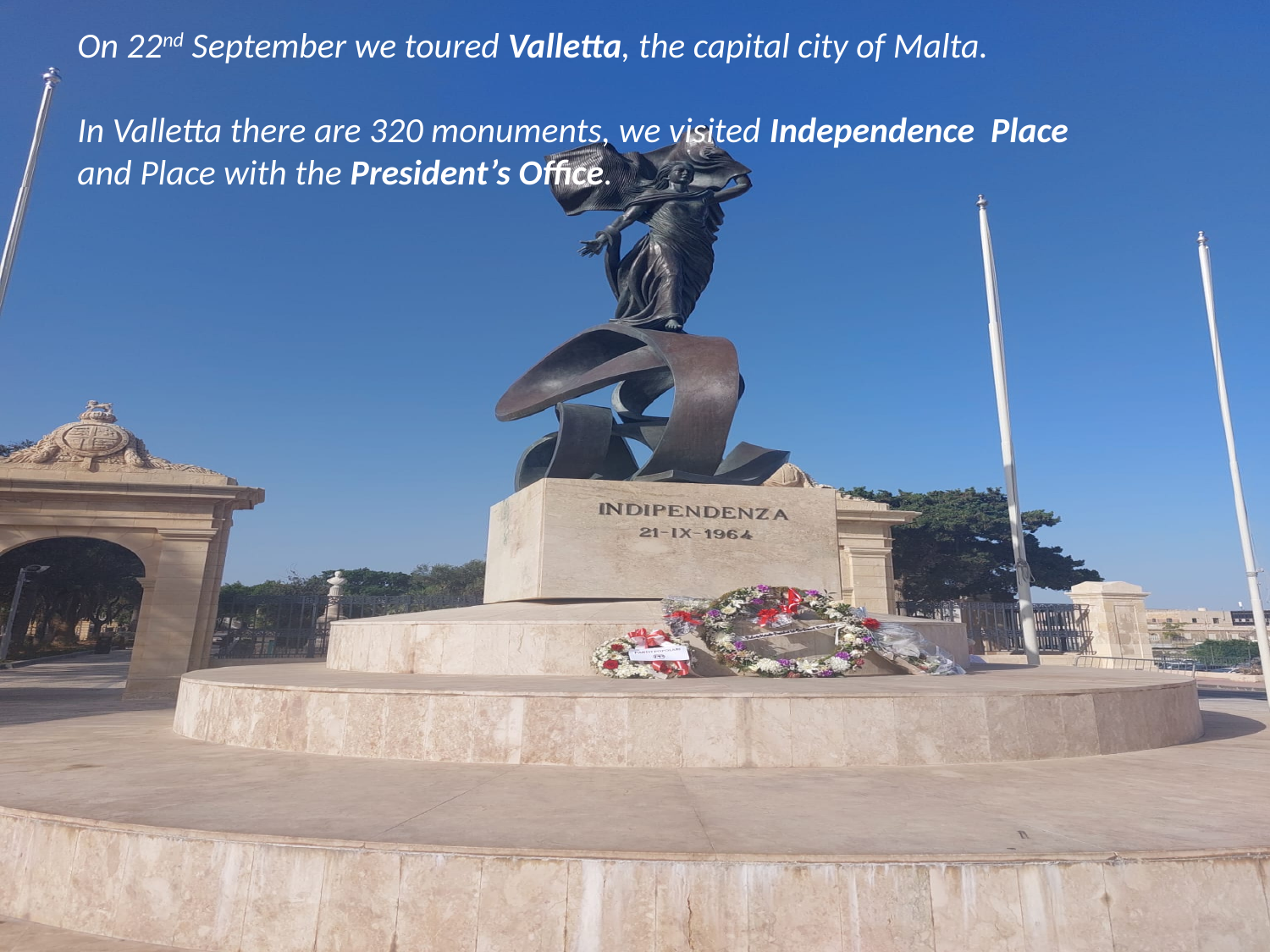

On 22nd September we toured Valletta, the capital city of Malta.

In Valletta there are 320 monuments, we visited Independence  Place and Place with the President’s Office.